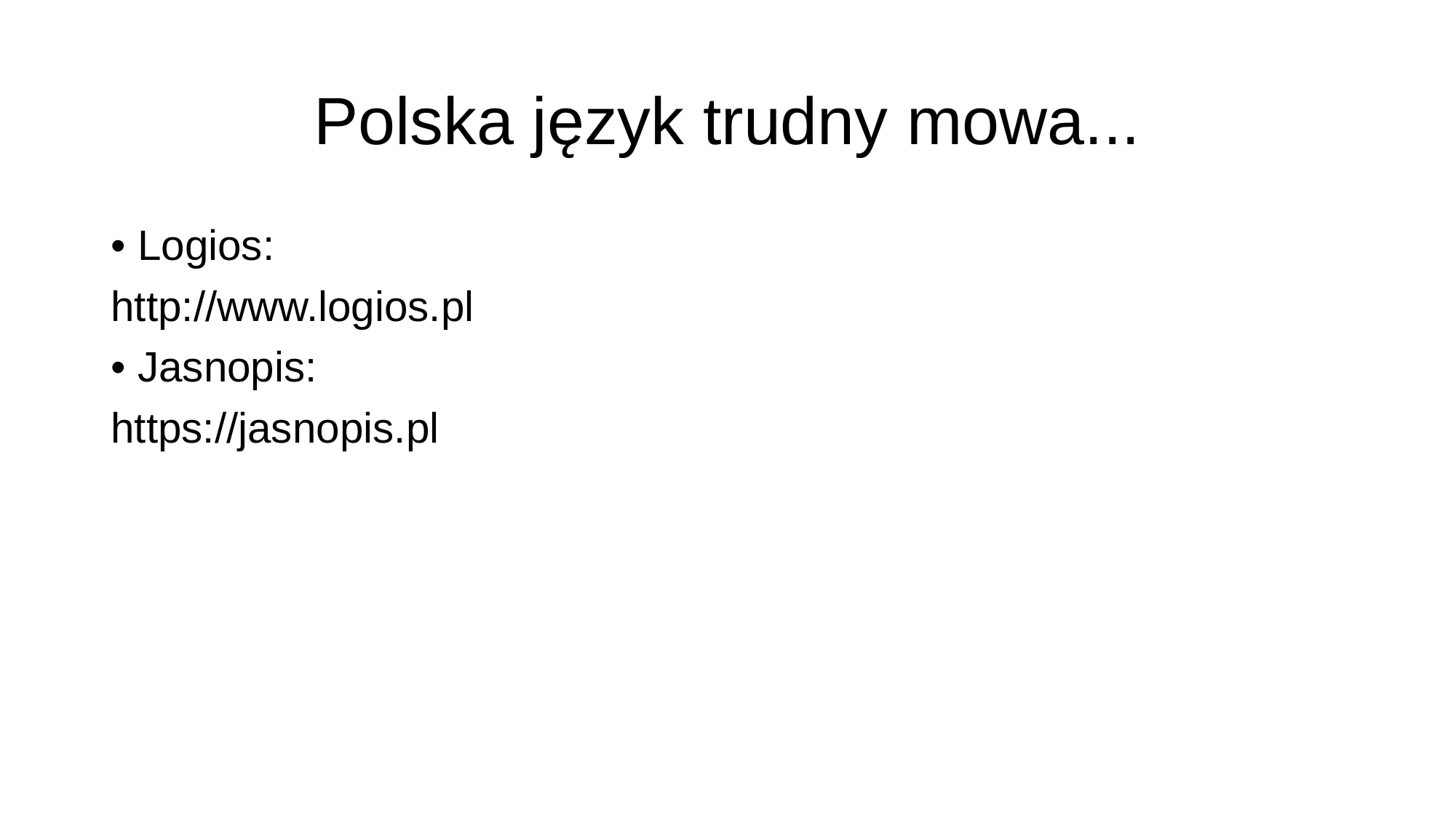

# Polska język trudny mowa...
• Logios:
http://www.logios.pl
• Jasnopis:
https://jasnopis.pl